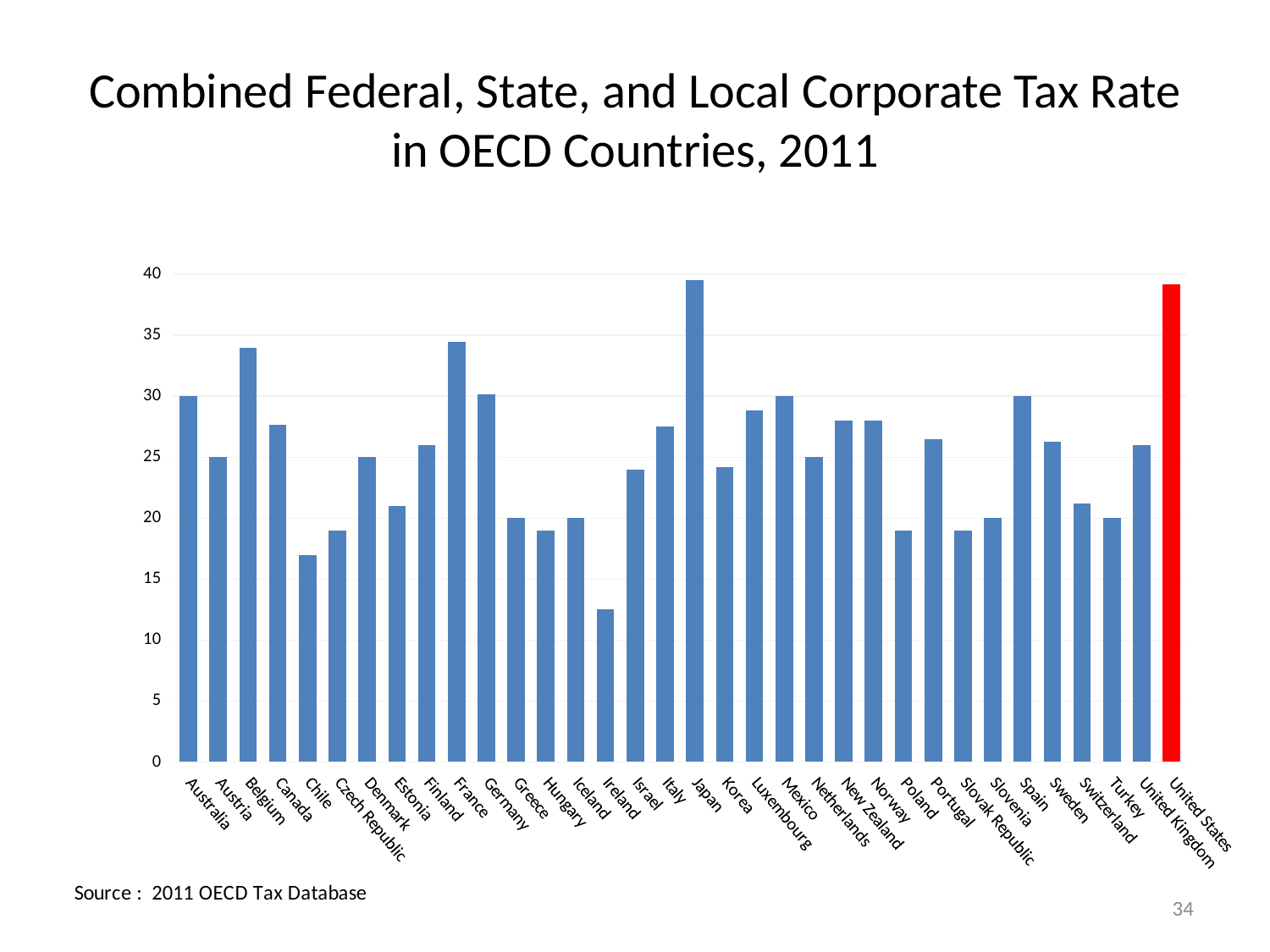

# Combined Federal, State, and Local Corporate Tax Rate in OECD Countries, 2011

### Chart

| Category |  |
|---|---|
| Australia | 30.0 |
| Austria | 25.0 |
| Belgium | 33.99 |
| Canada | 27.64 |
| Chile | 17.0 |
| Czech Republic | 19.0 |
| Denmark | 25.0 |
| Estonia | 21.0 |
| Finland | 26.0 |
| France | 34.43 |
| Germany | 30.175 |
| Greece | 20.0 |
| Hungary | 19.0 |
| Iceland  | 20.0 |
| Ireland | 12.5 |
| Israel | 24.0 |
| Italy | 27.5 |
| Japan | 39.54 |
| Korea | 24.2 |
| Luxembourg | 28.8 |
| Mexico | 30.0 |
| Netherlands | 25.0 |
| New Zealand | 28.0 |
| Norway | 28.0 |
| Poland | 19.0 |
| Portugal | 26.5 |
| Slovak Republic | 19.0 |
| Slovenia | 20.0 |
| Spain | 30.0 |
| Sweden     | 26.3 |
| Switzerland | 21.174437816090503 |
| Turkey | 20.0 |
| United Kingdom | 26.0 |
| United States | 39.186 |
34